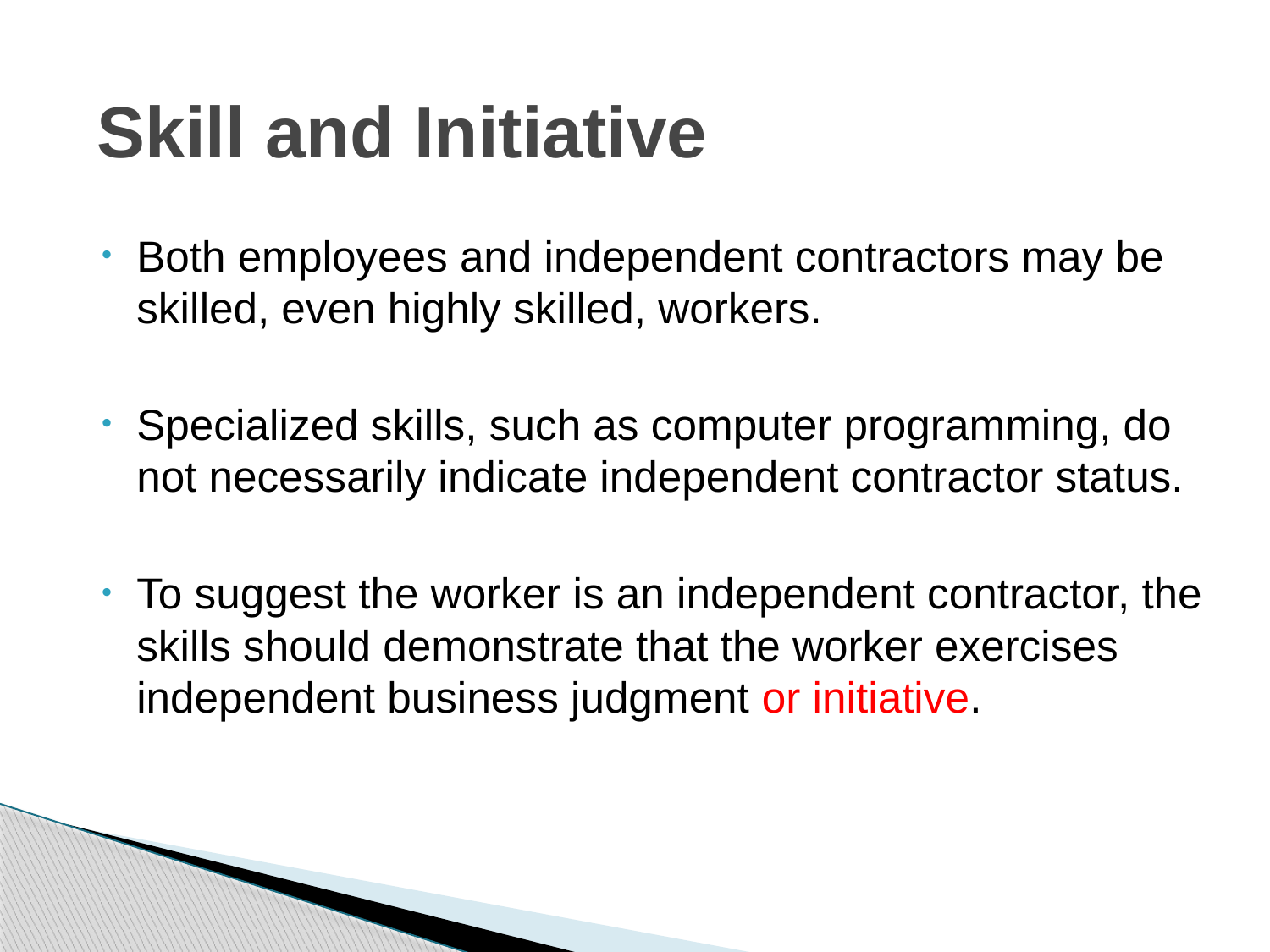

# Skill and Initiative
Both employees and independent contractors may be skilled, even highly skilled, workers.

Specialized skills, such as computer programming, do not necessarily indicate independent contractor status.

To suggest the worker is an independent contractor, the skills should demonstrate that the worker exercises independent business judgment or initiative.